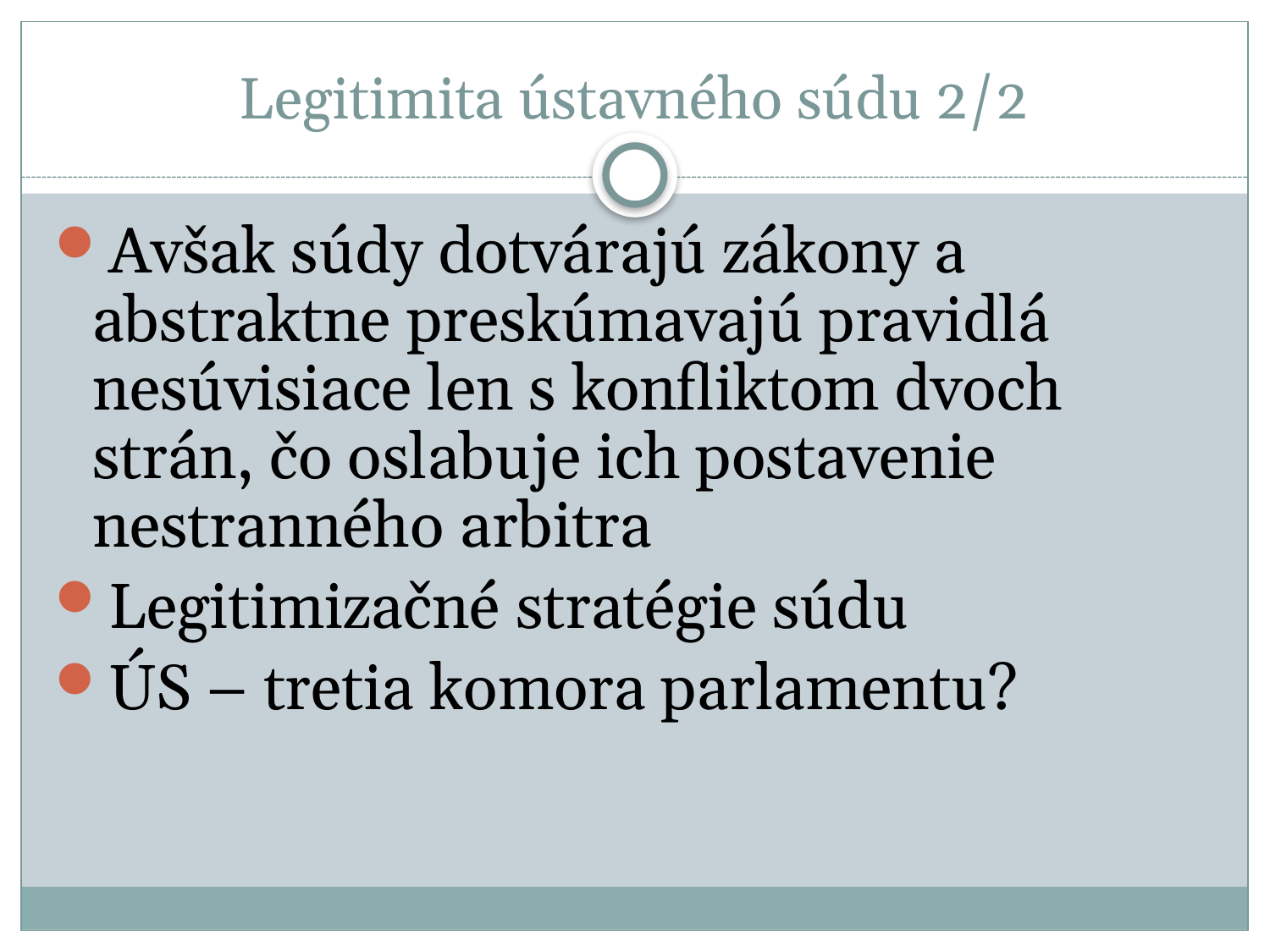

# Legitimita ústavného súdu 2/2
Avšak súdy dotvárajú zákony a abstraktne preskúmavajú pravidlá nesúvisiace len s konfliktom dvoch strán, čo oslabuje ich postavenie nestranného arbitra
Legitimizačné stratégie súdu
ÚS – tretia komora parlamentu?